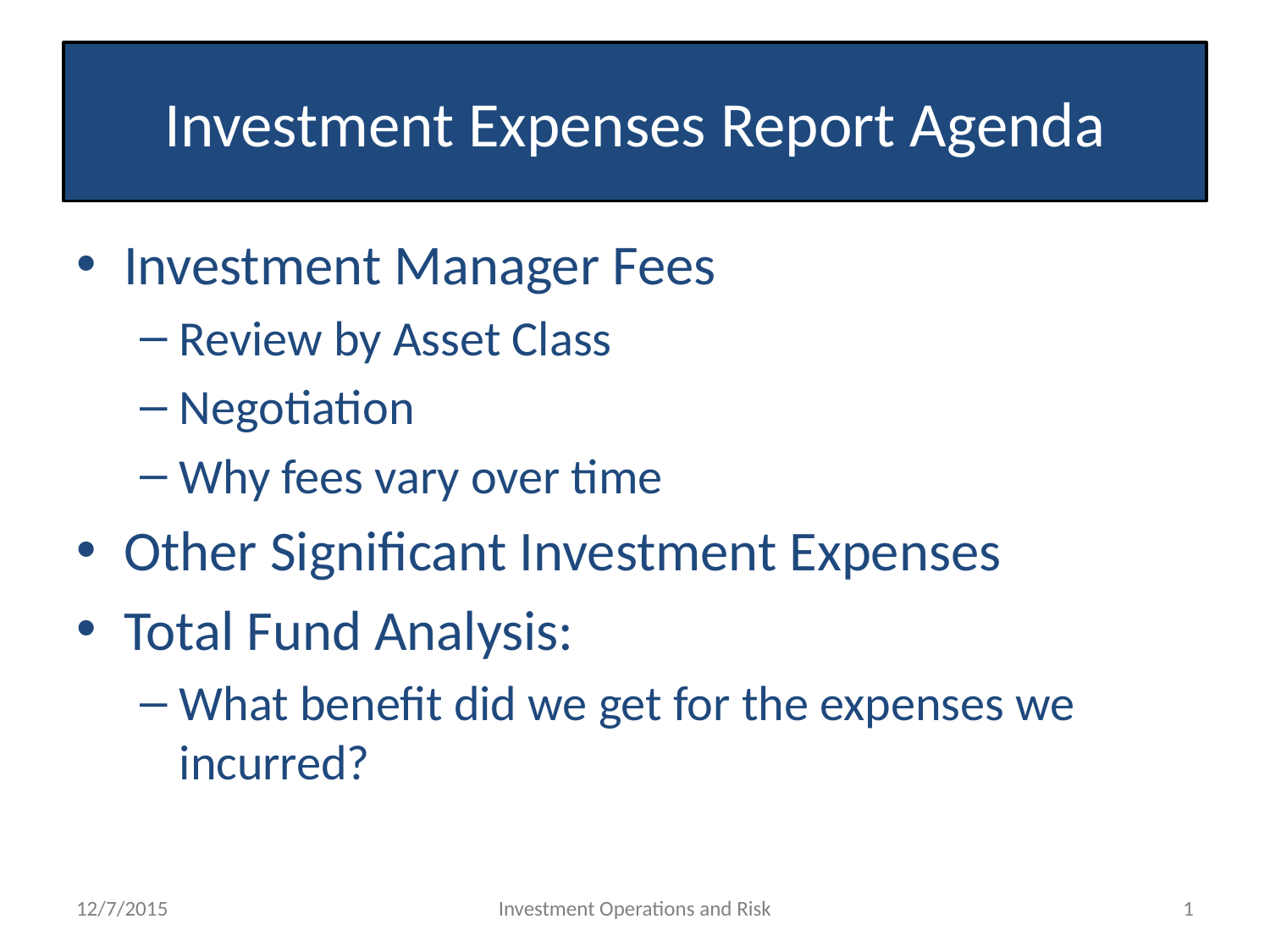

# Investment Expenses Report Agenda
Investment Manager Fees
Review by Asset Class
Negotiation
Why fees vary over time
Other Significant Investment Expenses
Total Fund Analysis:
What benefit did we get for the expenses we incurred?

12/7/2015
Investment Operations and Risk
1